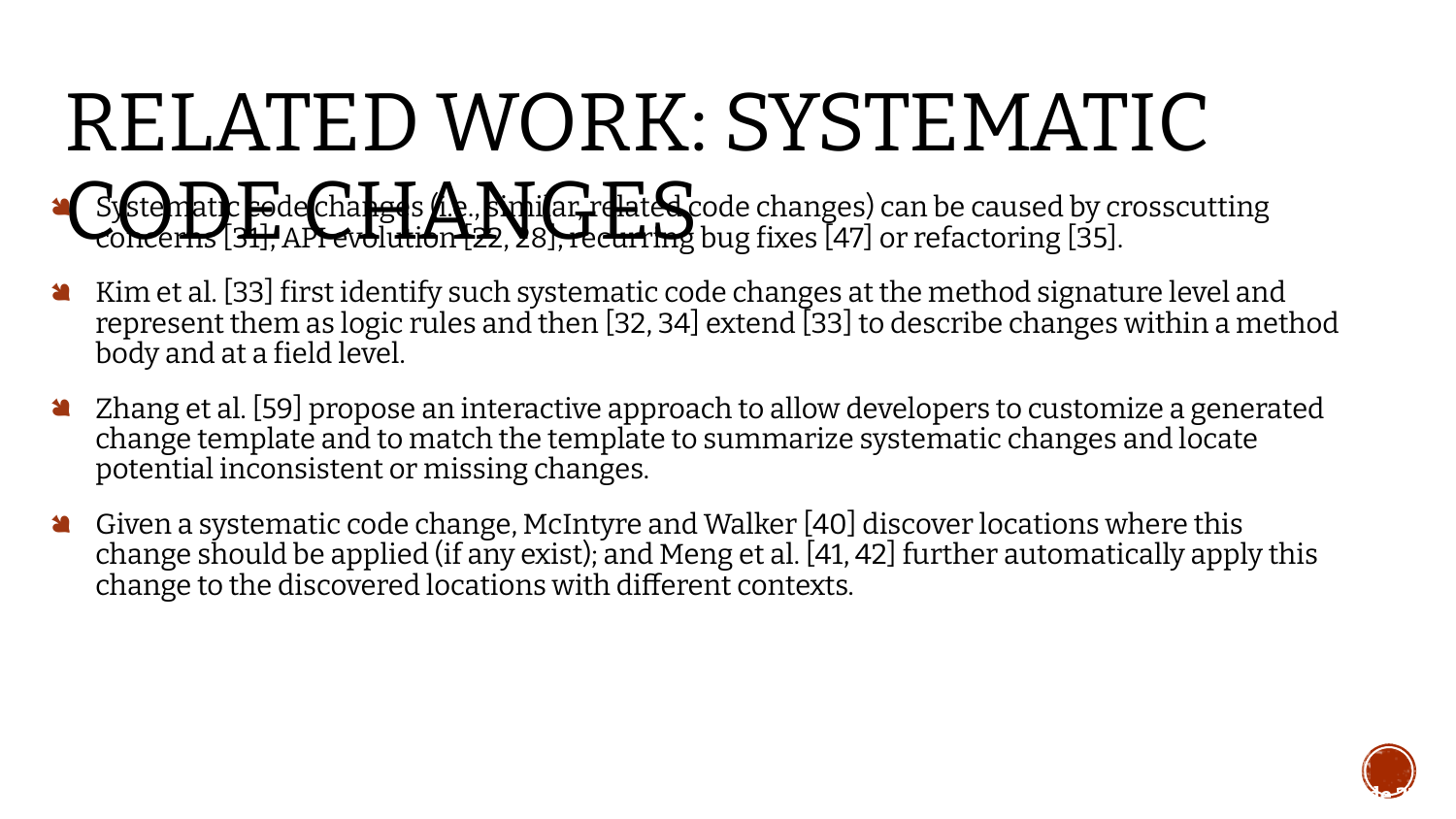

# Related work: Systematic Code Changes
Systematic code changes (i.e., similar, related code changes) can be caused by crosscutting concerns [31], API evolution [22, 28], recurring bug fixes [47] or refactoring [35].
Kim et al. [33] first identify such systematic code changes at the method signature level and represent them as logic rules and then [32, 34] extend [33] to describe changes within a method body and at a field level.
Zhang et al. [59] propose an interactive approach to allow developers to customize a generated change template and to match the template to summarize systematic changes and locate potential inconsistent or missing changes.
Given a systematic code change, McIntyre and Walker [40] discover locations where this change should be applied (if any exist); and Meng et al. [41, 42] further automatically apply this change to the discovered locations with different contexts.
Slide 23